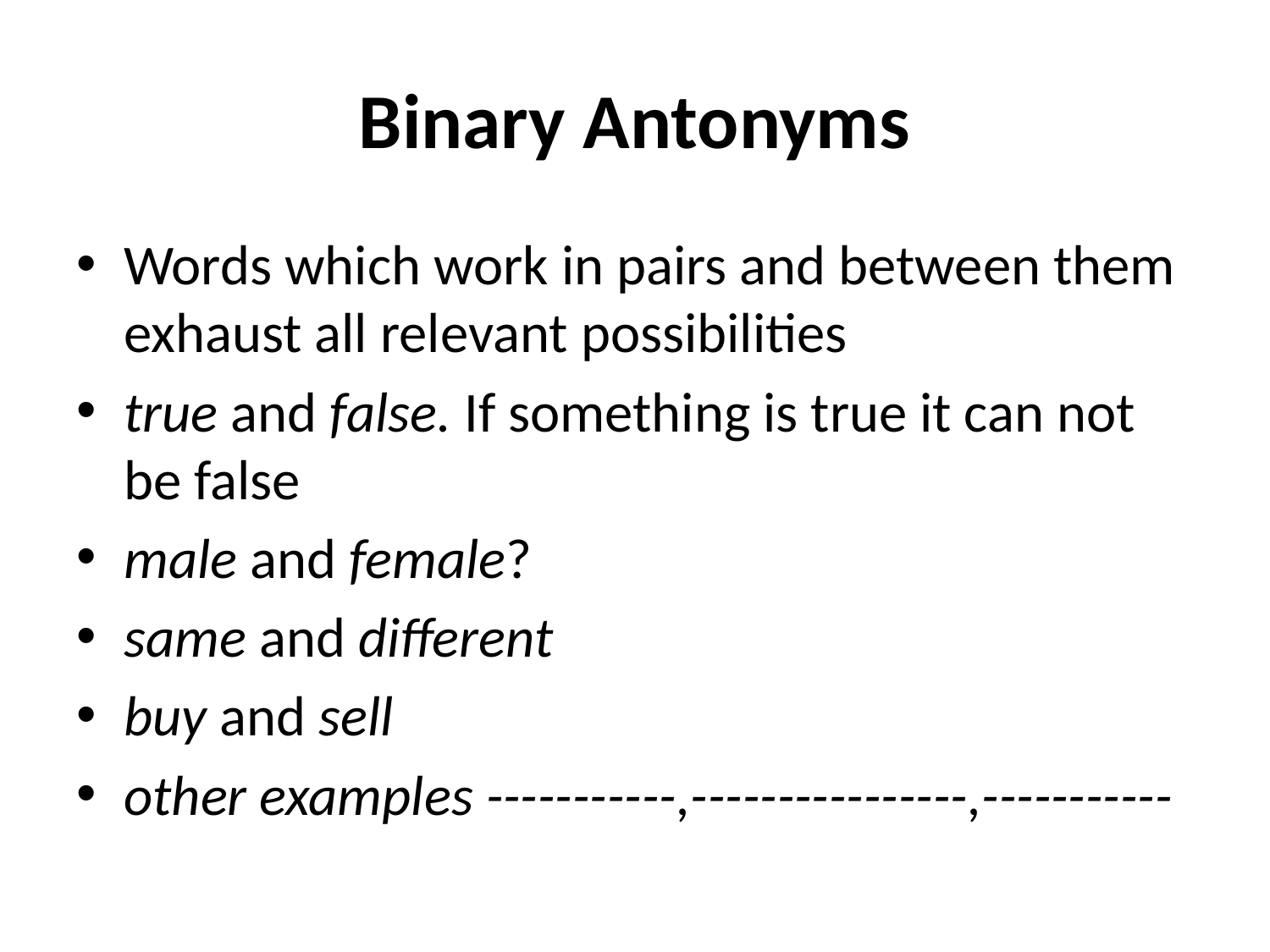

# Binary Antonyms
Words which work in pairs and between them exhaust all relevant possibilities
true and false. If something is true it can not be false
male and female?
same and different
buy and sell
other examples -----------,----------------,-----------